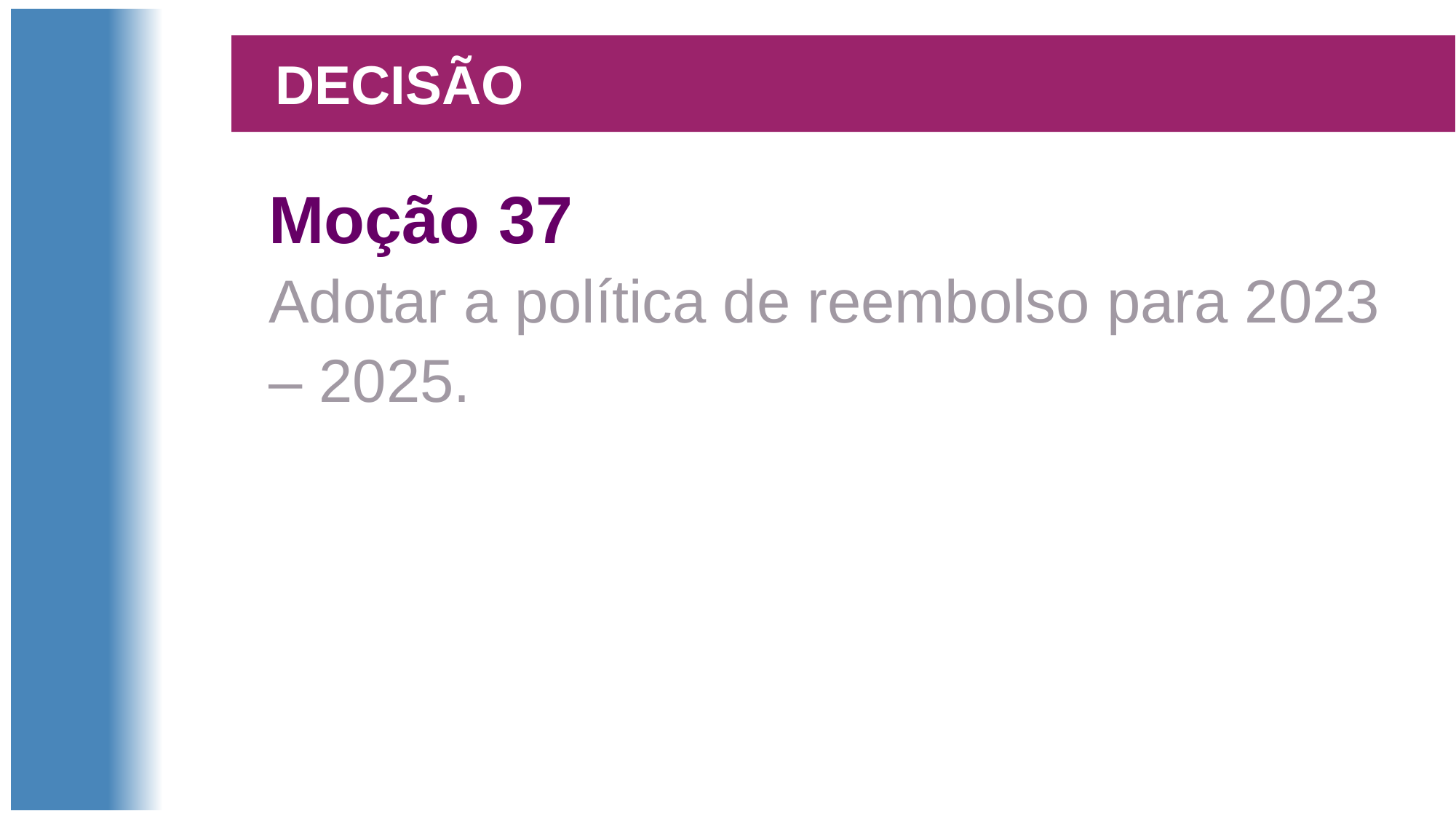

Decisão
Moção 37
Adotar a política de reembolso para 2023 – 2025.